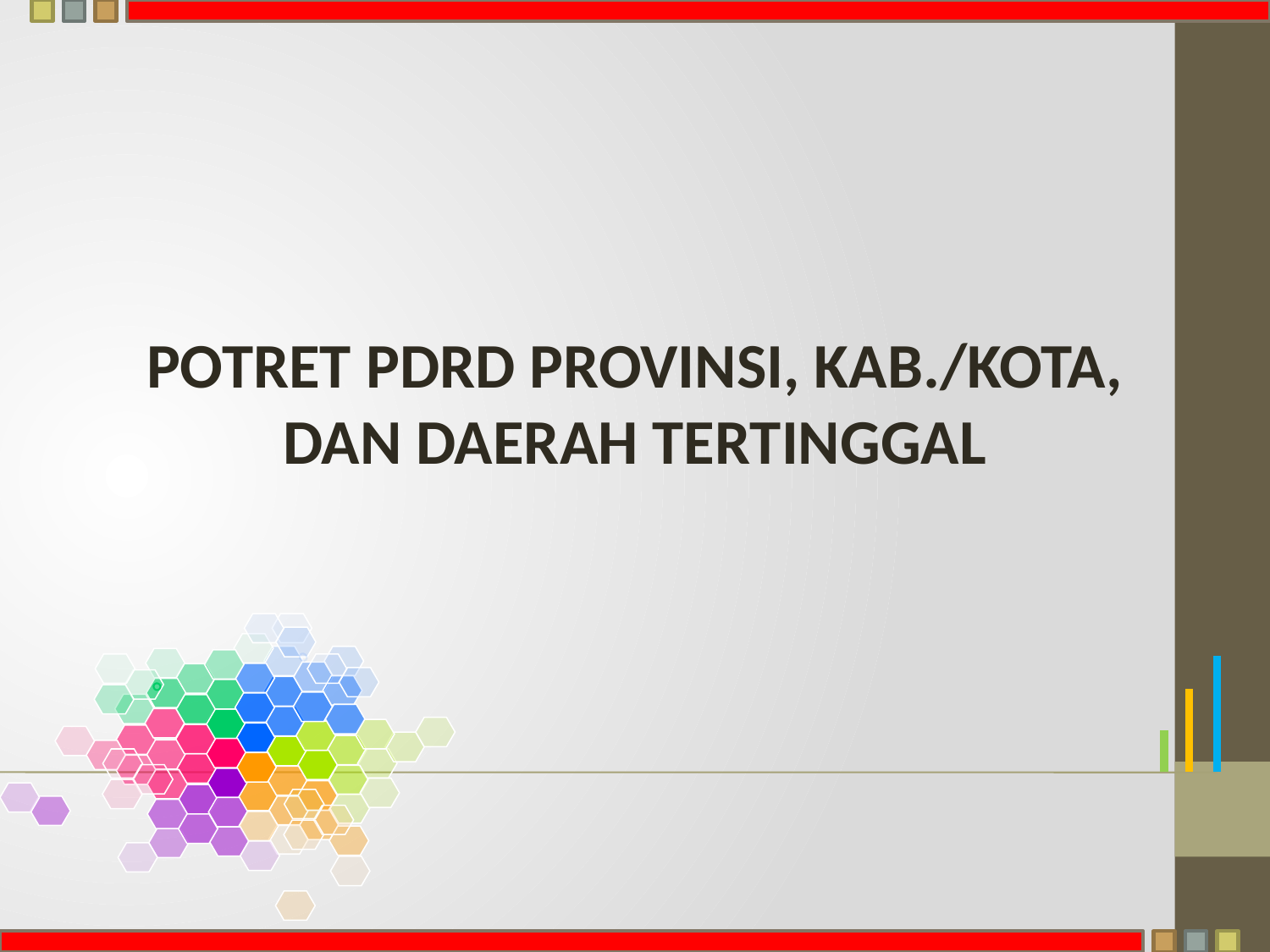

POTRET PDRD PROVINSI, KAB./KOTA, DAN DAERAH TERTINGGAL